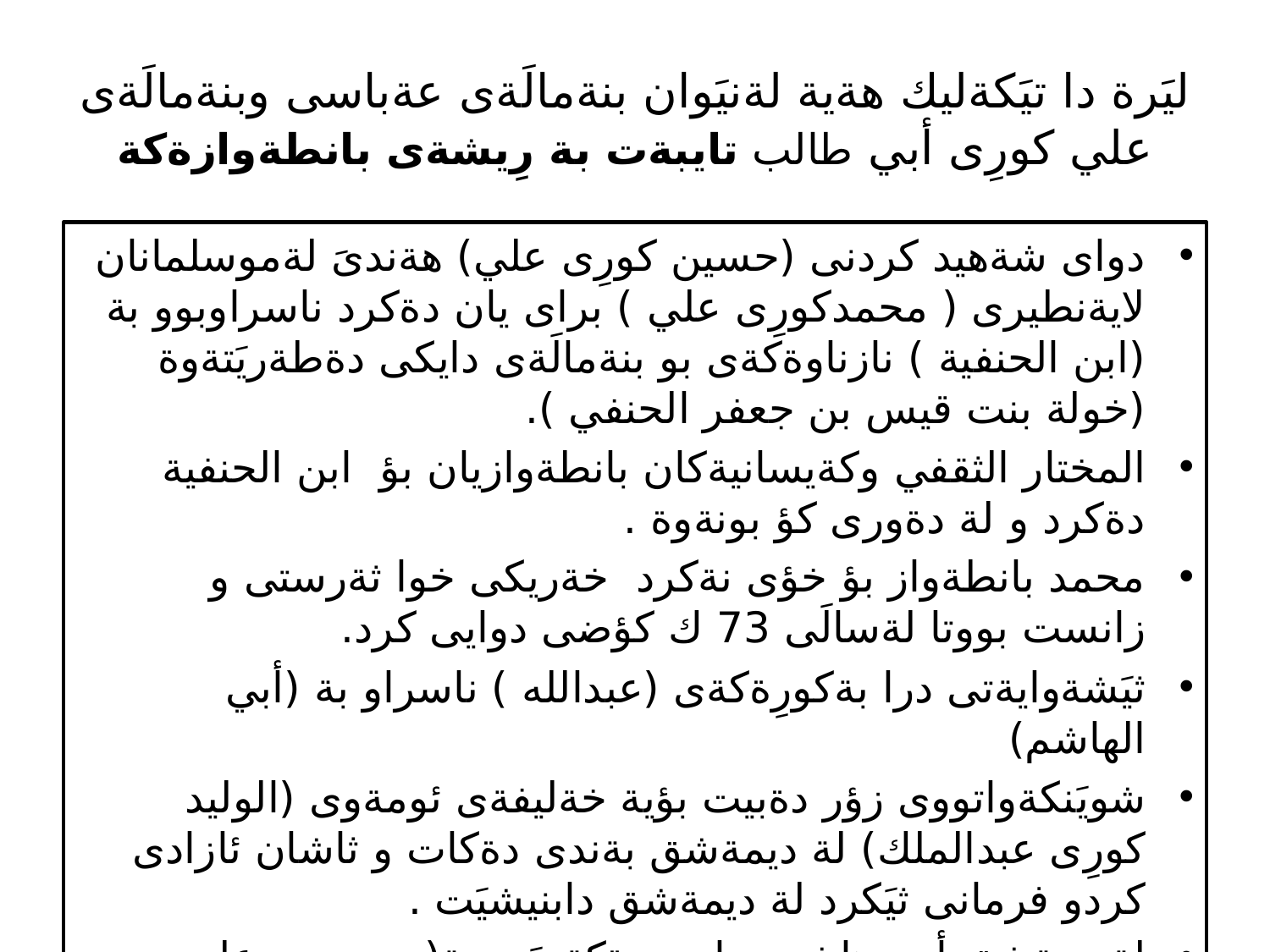

# ليَرة دا تيَكةليك هةية لةنيَوان بنةمالَةى عةباسى وبنةمالَةى علي كورِى أبي طالب تايبةت بة رِيشةى بانطةوازةكة
دواى شةهيد كردنى (حسين كورِى علي) هةندىَ لةموسلمانان لايةنطيرى ( محمدكورِى علي ) براى يان دةكرد ناسراوبوو بة (ابن الحنفية ) نازناوةكةى بو بنةمالَةى دايكى دةطةريَتةوة (خولة بنت قيس بن جعفر الحنفي ).
المختار الثقفي وكةيسانيةكان بانطةوازيان بؤ  ابن الحنفية دةكرد و لة دةورى كؤ بونةوة .
محمد بانطةواز بؤ خؤى نةكرد  خةريكى خوا ثةرستى و زانست بووتا لةسالَى 73 ك كؤضى دوايى كرد.
ثيَشةوايةتى درا بةكورِةكةى (عبدالله ) ناسراو بة (أبي الهاشم)
شويَنكةواتووى زؤر دةبيت بؤية خةليفةى ئومةوى (الوليد كورِى عبدالملك) لة ديمةشق بةندى دةكات و ثاشان ئازادى كردو فرمانى ثيَكرد لة ديمةشق دابنيشيَت .
لةديمةشق أبى هاشم ضاوى دةكةويَت بة(محمد بن علي بن عبدالله بن العباس)
   لةذيَر دةستى ثةروةردة دةبيَ دواى بةهيَز بوونى ثةيوةنديان.
دواتر بةهؤى تورِةبوونى خةليفةى ئومةوى يان سليمان يان الوليد لة هةلَس وكةوتى أبي هاشم فرمانى ثىَ دةكا بةجىَ هيَشتنى ديمةشق.
أبي هاشم لةطةل قوتابيةكةى (محمد) دةردةضن لةناوضةى الشراة أبي هاشم نةخؤش دةكةويَت و بؤ الحميمية دةى بات و دواى ماوةيةكى كةم كؤضى دوايي دةكات .
طيَرانةوةيةكى تر هةية دةلَى خةليفة سليمان ذهرى بؤ لةناو ماست كردووة .
ثيَش مردنى أبى هاشم طواية ( الصحيفة الصفراء )كة هى علي كورِى أبي تاليب ( ر.خ ) ثاشان لة نةوةكانيةوة تا طةيشتوة بة أبي هاشم  ئةويش داويةتى بة محمدبن علي العباسي
  ئيماميةت بؤ عةباسيةكان ليَرة طواستراية  وةسيةتى شةش لة سةركردة شيعية كانيش دةكات كة طويَرايةلى بكةن .
عةباسيةكان ثشتيان بةشةرعيةتى بوون بؤ خيلافةت بةستوة بة صحيفة ية و وةسيةتة تا سةردةمى خةليفة المهدي .
ئة م سازشة بؤ محمدبن علي لةلايةن أبي هاشم لة ئيماميةت مانى ئةو نىيى كة شيعةكان هةموو يان سازش يان كردوة ...بزونتةوةكانيان دذ بة عةباسية كان بةلَطةن .